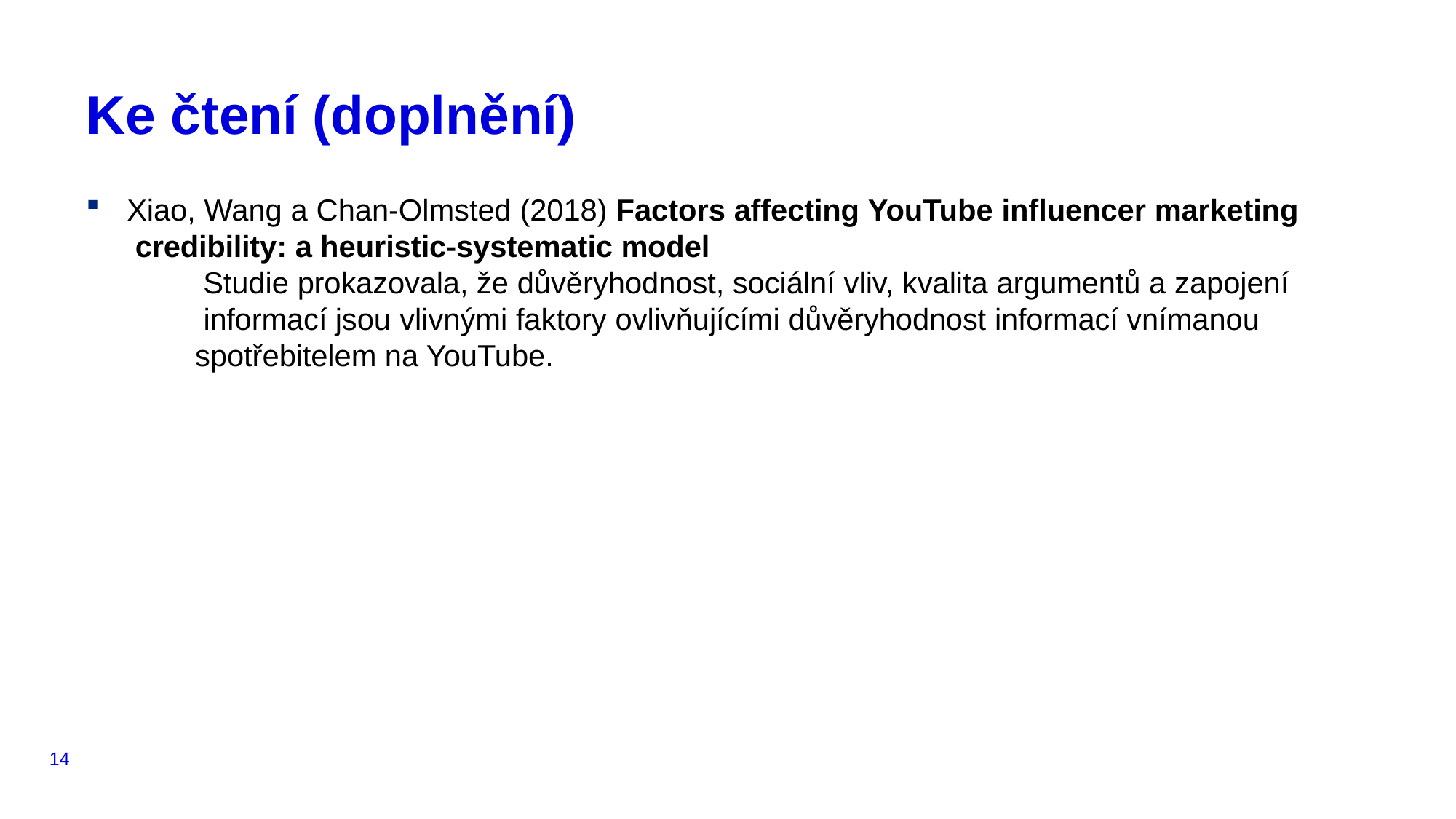

# Ke čtení (doplnění)
Xiao, Wang a Chan-Olmsted (2018) Factors affecting YouTube influencer marketing  credibility: a heuristic-systematic model
Studie prokazovala, že důvěryhodnost, sociální vliv, kvalita argumentů a zapojení  informací jsou vlivnými faktory ovlivňujícími důvěryhodnost informací vnímanou  spotřebitelem na YouTube.
14